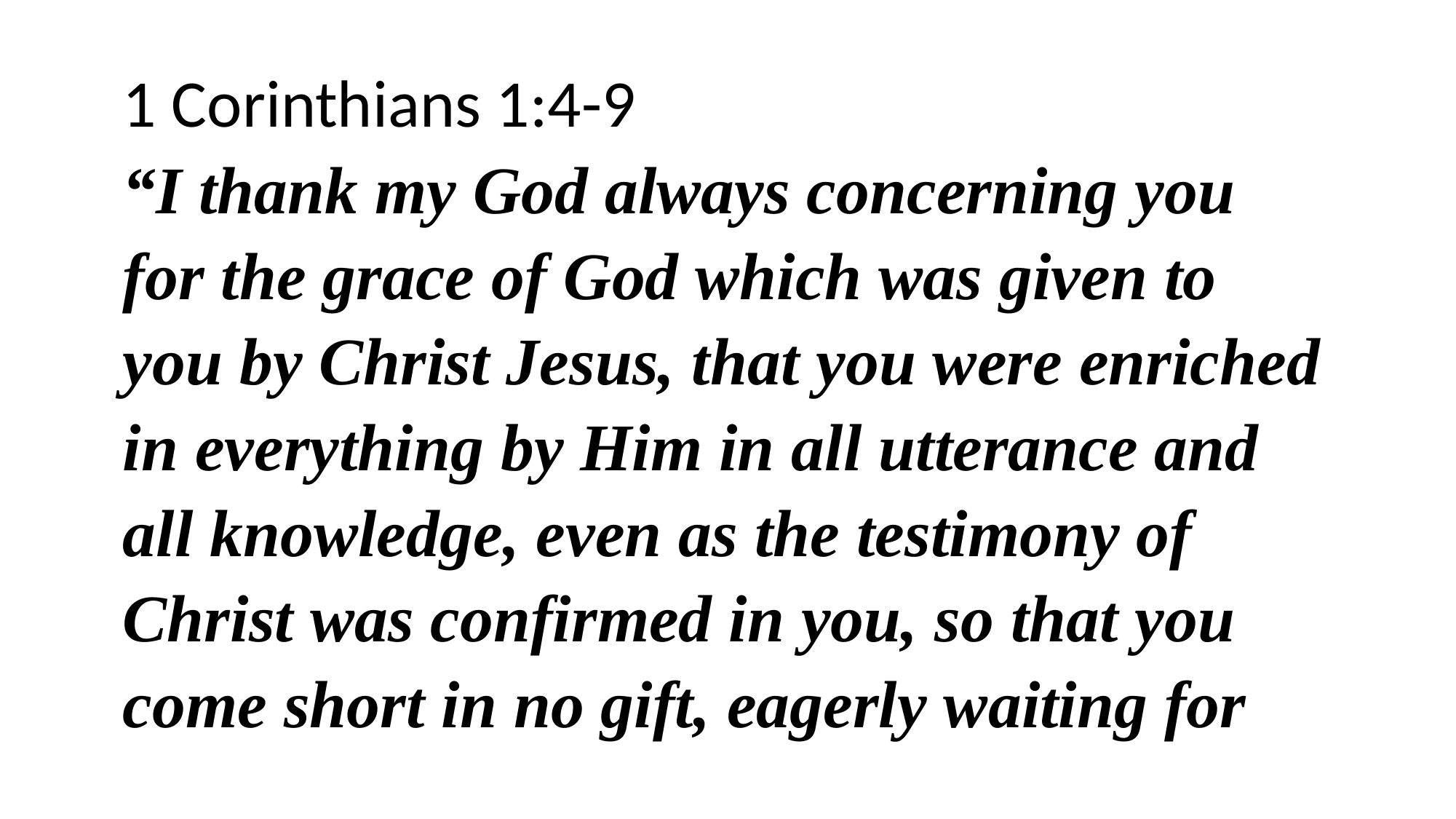

1 Corinthians 1:4-9
“I thank my God always concerning you for the grace of God which was given to you by Christ Jesus, that you were enriched in everything by Him in all utterance and all knowledge, even as the testimony of Christ was confirmed in you, so that you come short in no gift, eagerly waiting for